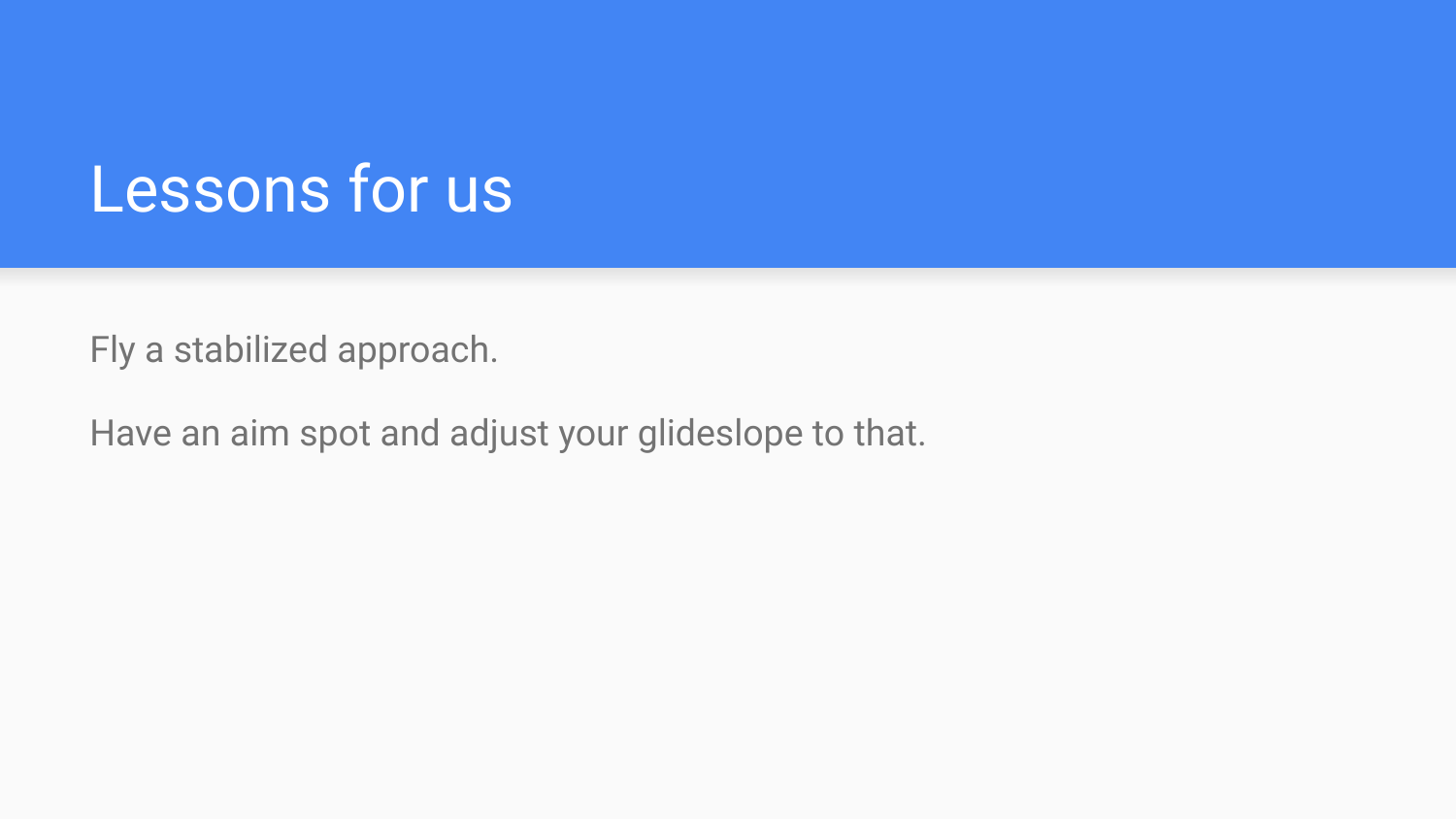

# Lessons for us
Fly a stabilized approach.
Have an aim spot and adjust your glideslope to that.